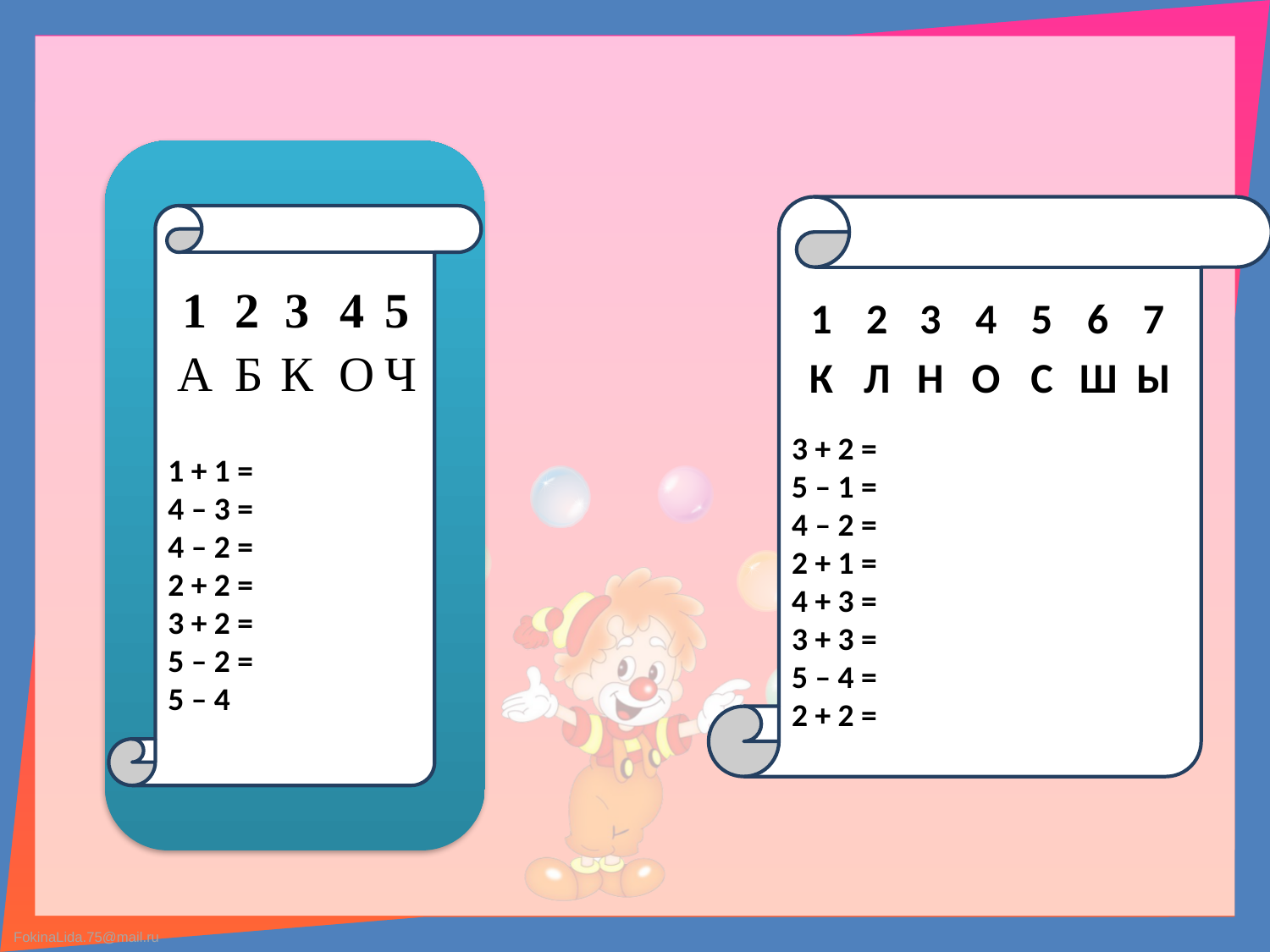

#

3 + 2 =
5 – 1 =
4 – 2 =
2 + 1 =
4 + 3 =
3 + 3 =
5 – 4 =
2 + 2 =

1 + 1 =
4 – 3 =
4 – 2 =
2 + 2 =
3 + 2 =
5 – 2 =
5 – 4

| 1 | 2 | 3 | 4 | 5 |
| --- | --- | --- | --- | --- |
| А | Б | К | О | Ч |
| 1 | 2 | 3 | 4 | 5 | 6 | 7 |
| --- | --- | --- | --- | --- | --- | --- |
| К | Л | Н | О | С | Ш | Ы |